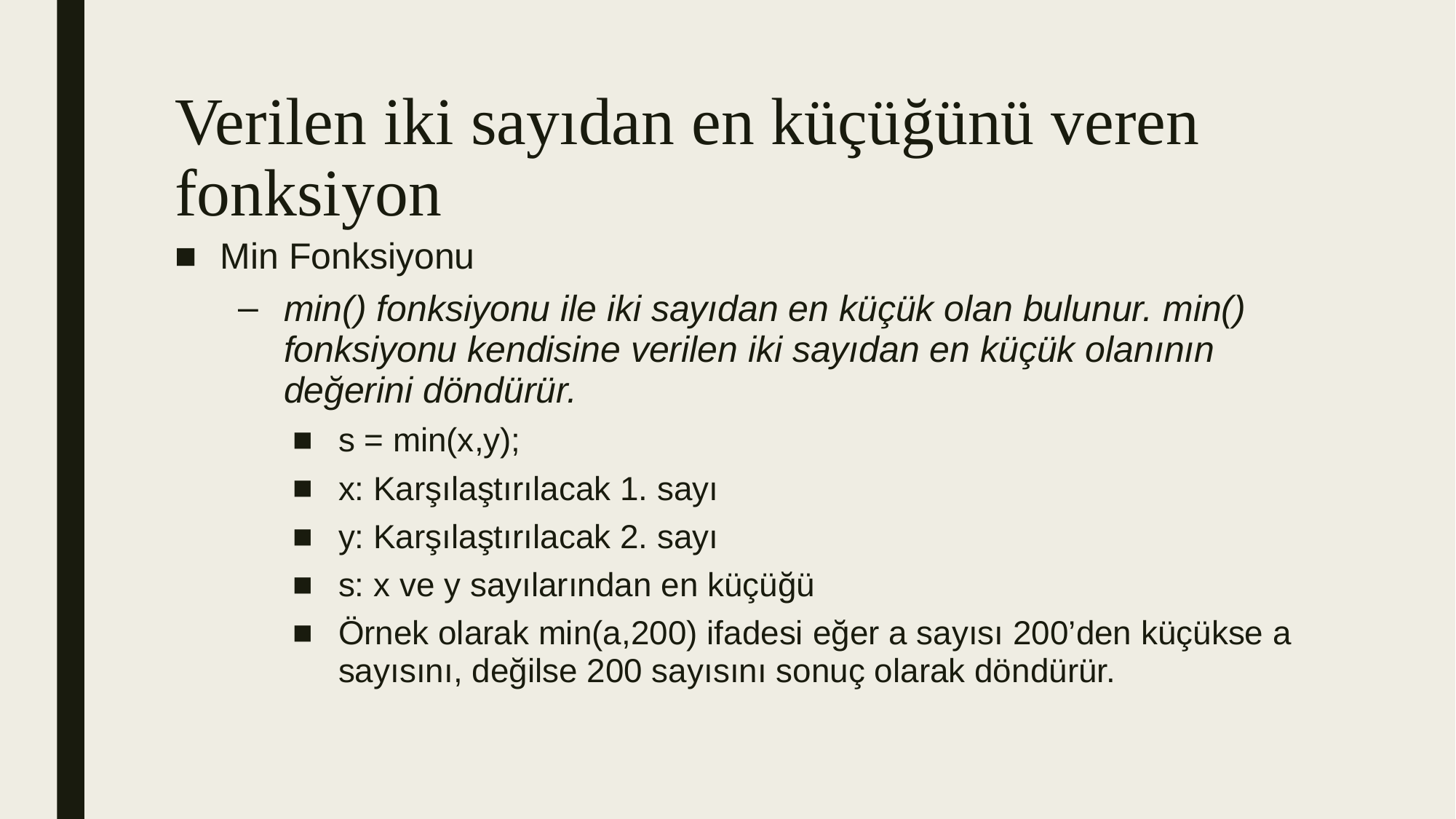

# Verilen iki sayıdan en küçüğünü veren fonksiyon
Min Fonksiyonu
min() fonksiyonu ile iki sayıdan en küçük olan bulunur. min() fonksiyonu kendisine verilen iki sayıdan en küçük olanının değerini döndürür.
s = min(x,y);
x: Karşılaştırılacak 1. sayı
y: Karşılaştırılacak 2. sayı
s: x ve y sayılarından en küçüğü
Örnek olarak min(a,200) ifadesi eğer a sayısı 200’den küçükse a sayısını, değilse 200 sayısını sonuç olarak döndürür.